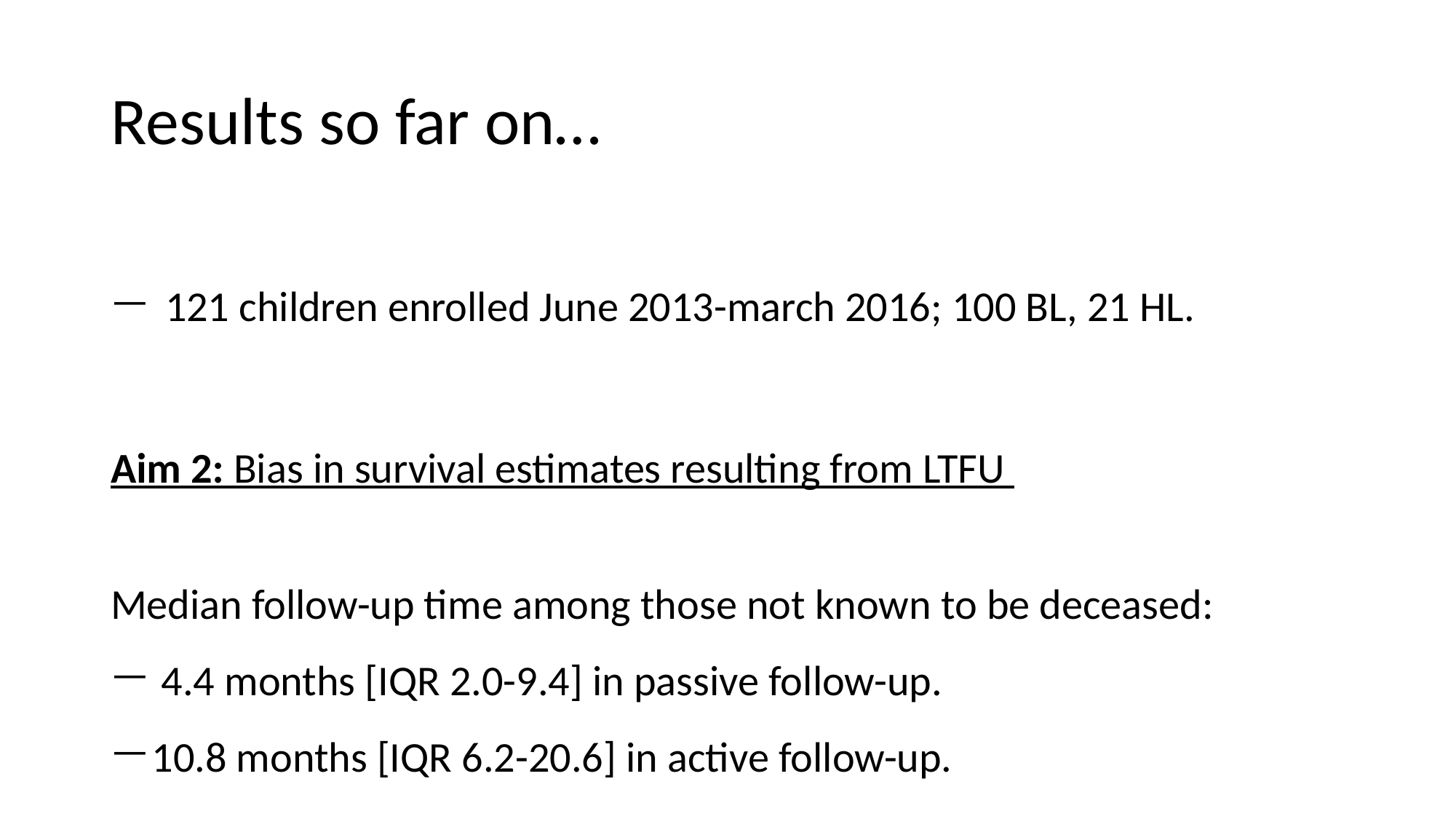

# Results so far on…
121 children enrolled June 2013-march 2016; 100 BL, 21 HL.
Aim 2: Bias in survival estimates resulting from LTFU
Median follow-up time among those not known to be deceased:
 4.4 months [IQR 2.0-9.4] in passive follow-up.
10.8 months [IQR 6.2-20.6] in active follow-up.